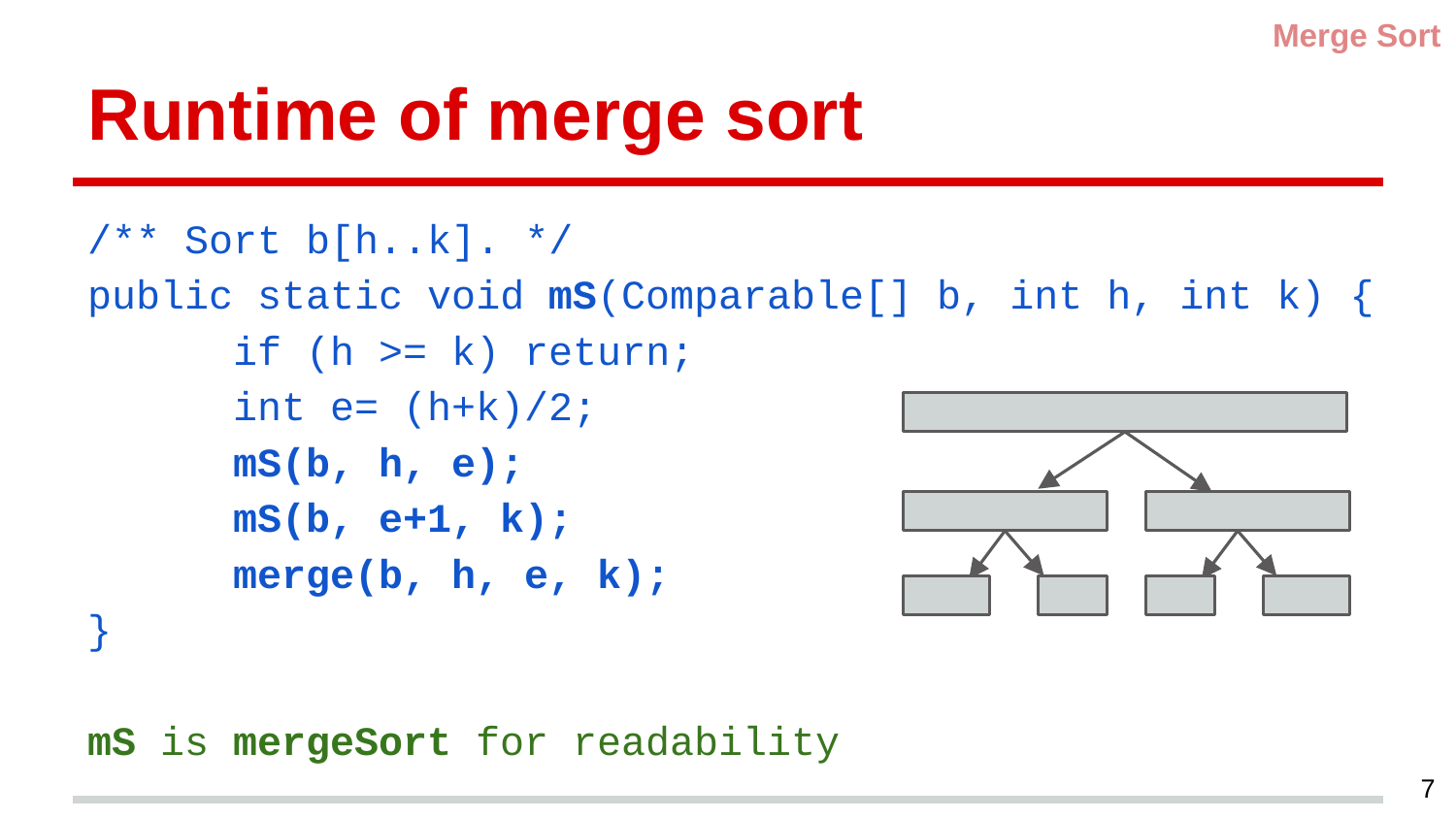

Merge Sort
# Runtime of merge sort
/** Sort b[h..k]. */
public static void mS(Comparable[] b, int h, int k) {
    	if (h >= k) return;
    	int e= (h+k)/2;
    	mS(b, h, e);
    	mS(b, e+1, k);
    	merge(b, h, e, k);
}

mS is mergeSort for readability

7